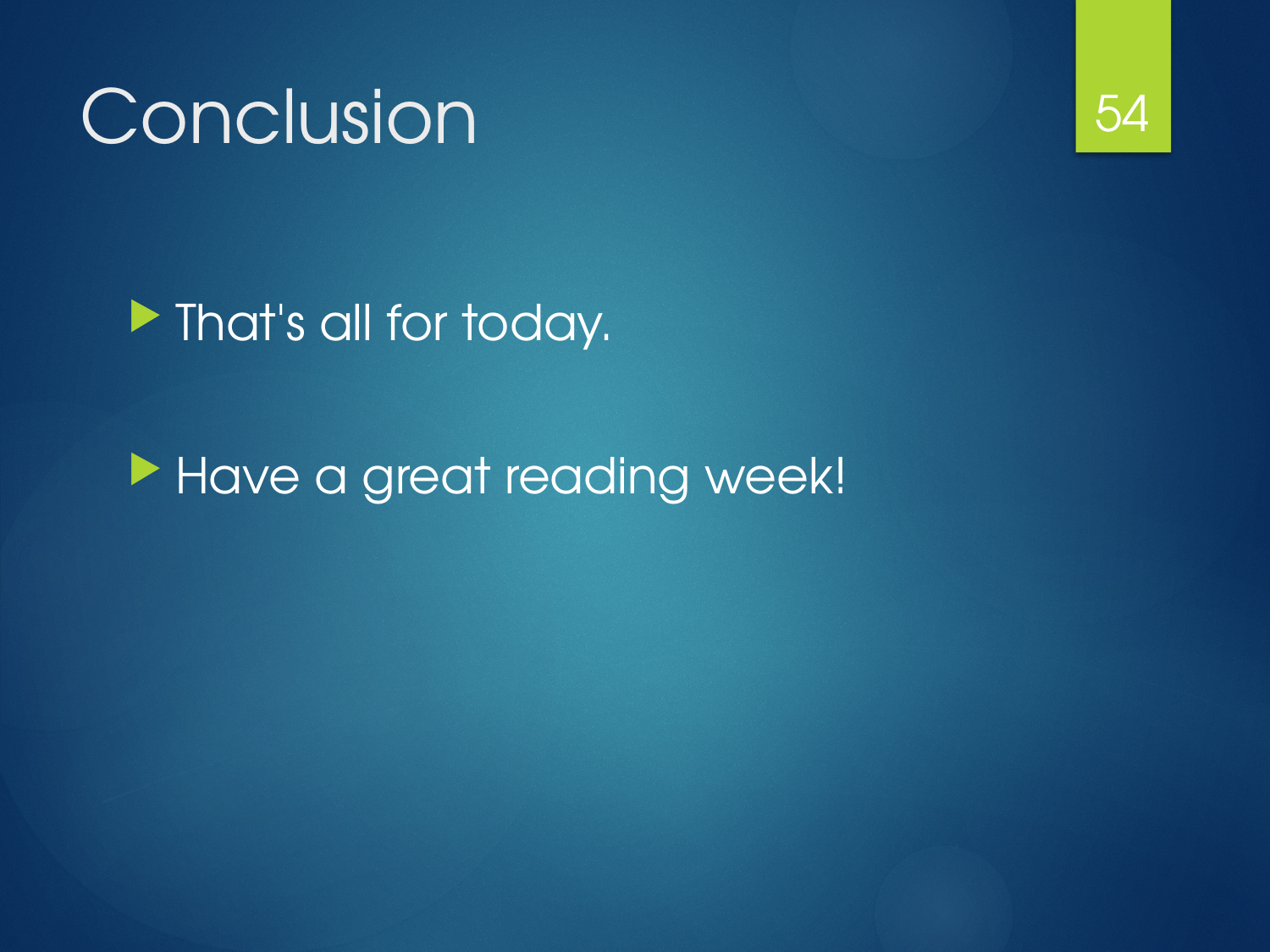

54
# Conclusion
That's all for today.

Have a great reading week!